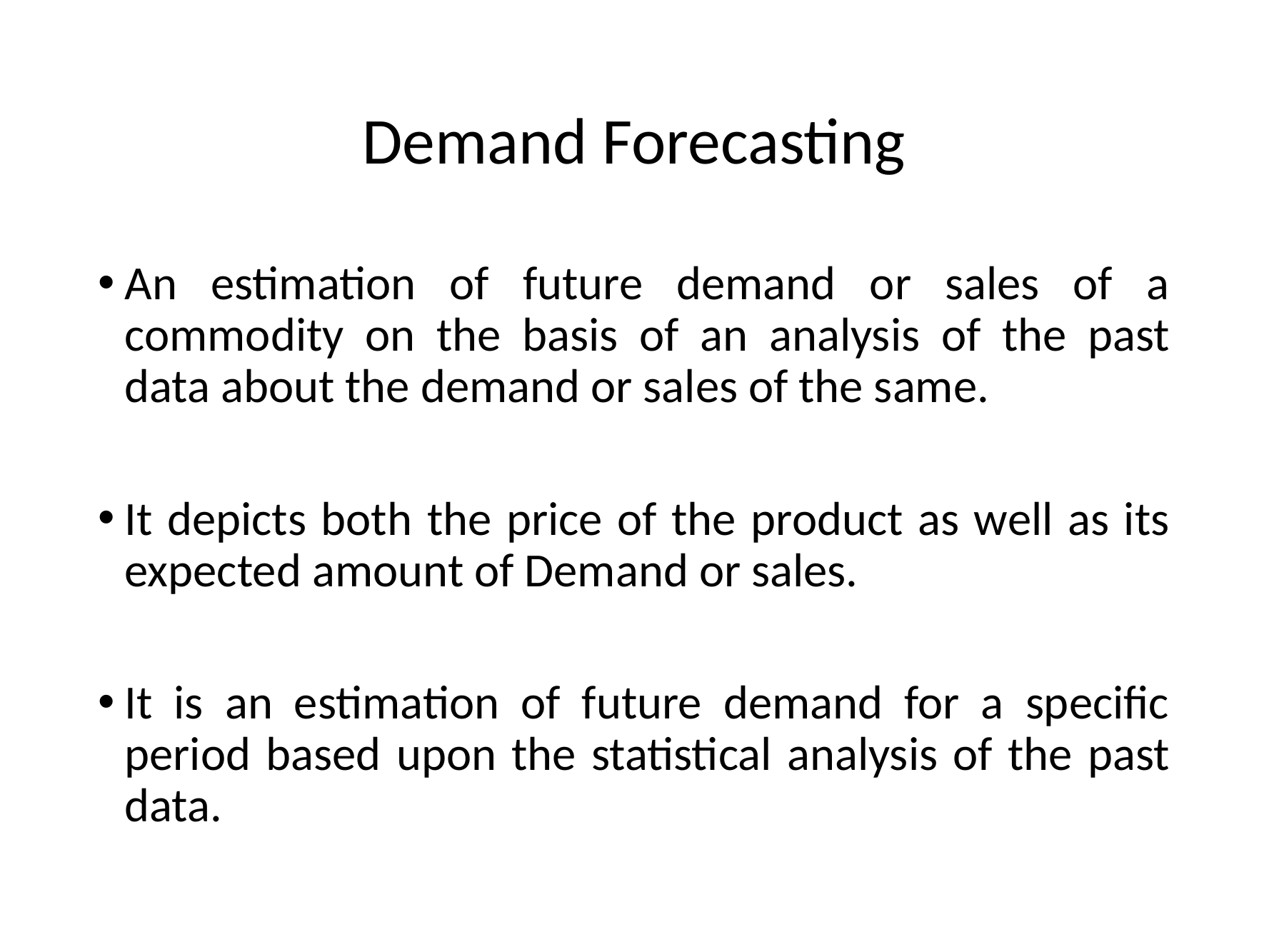

# Demand Forecasting
An estimation of future demand or sales of a commodity on the basis of an analysis of the past data about the demand or sales of the same.

It depicts both the price of the product as well as its expected amount of Demand or sales.

It is an estimation of future demand for a specific period based upon the statistical analysis of the past data.